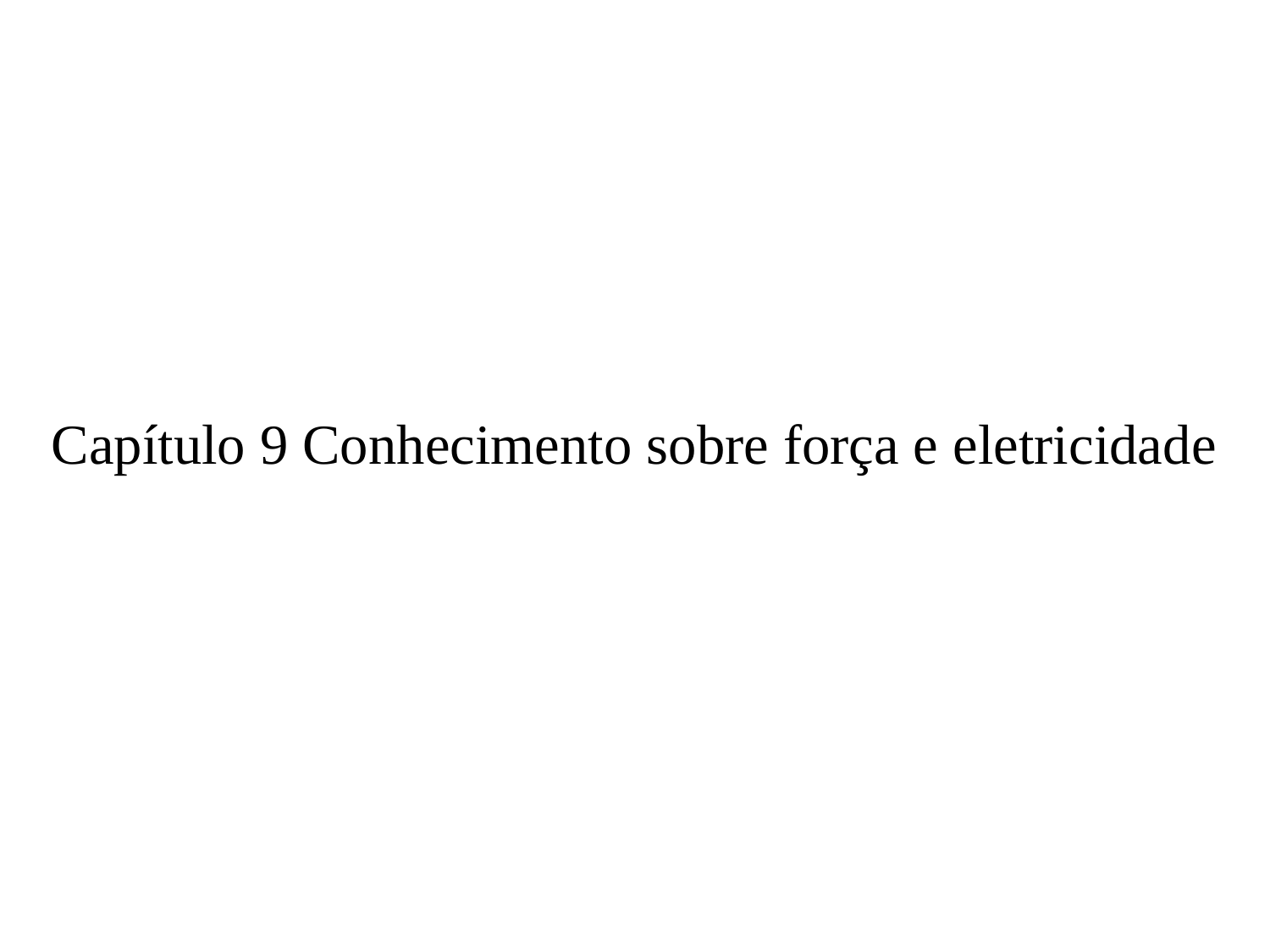

# Capítulo 9 Conhecimento sobre força e eletricidade